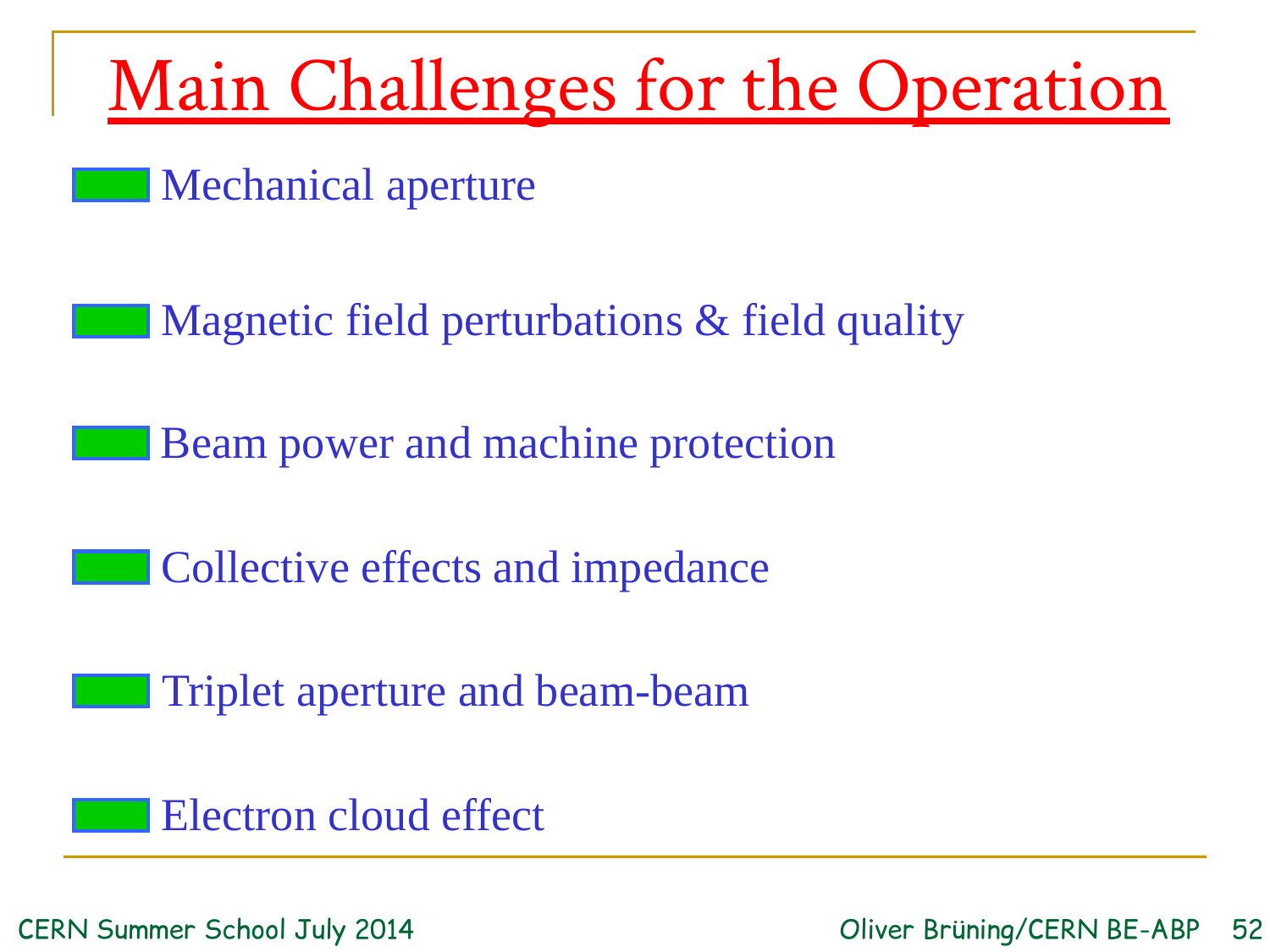

# Main Challenges for the Operation
Mechanical aperture

Magnetic field perturbations & field quality

Beam power and machine protection

Collective effects and impedance

Triplet aperture and beam-beam

Electron cloud effect